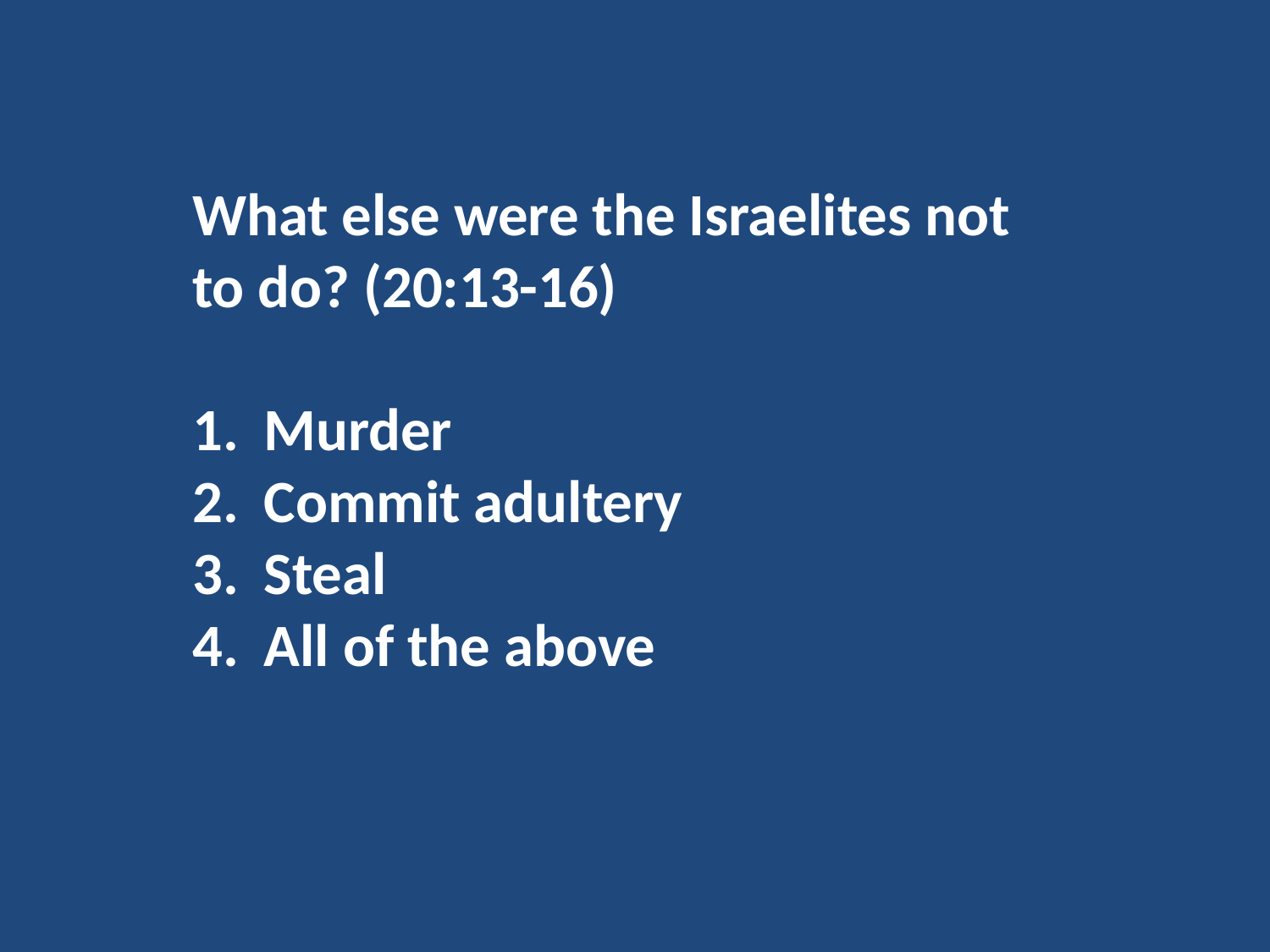

What else were the Israelites not to do? (20:13-16)

Murder
Commit adultery
Steal
All of the above